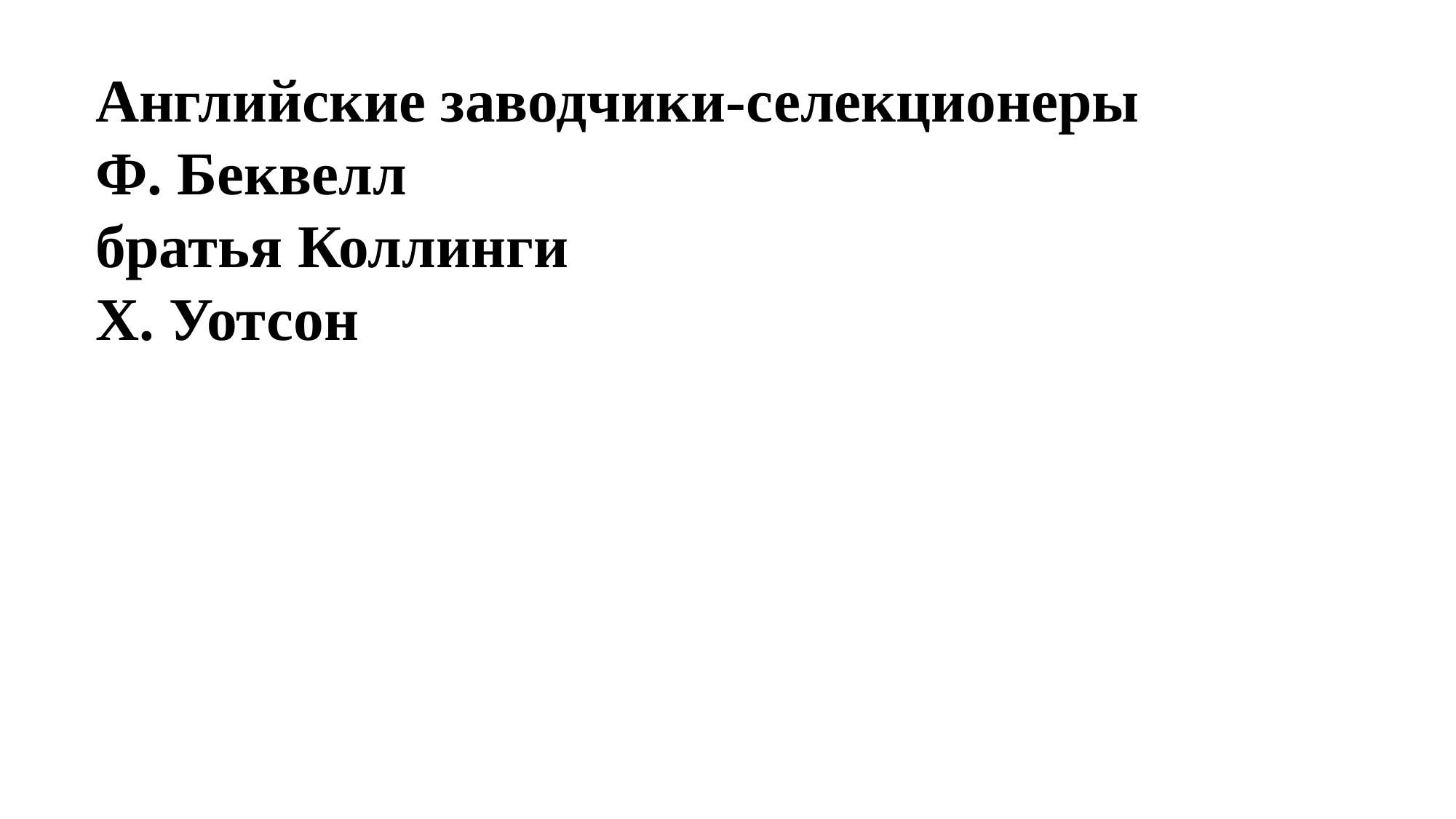

Английские заводчики-селекционеры
Ф. Беквелл
братья Коллинги
Х. Уотсон